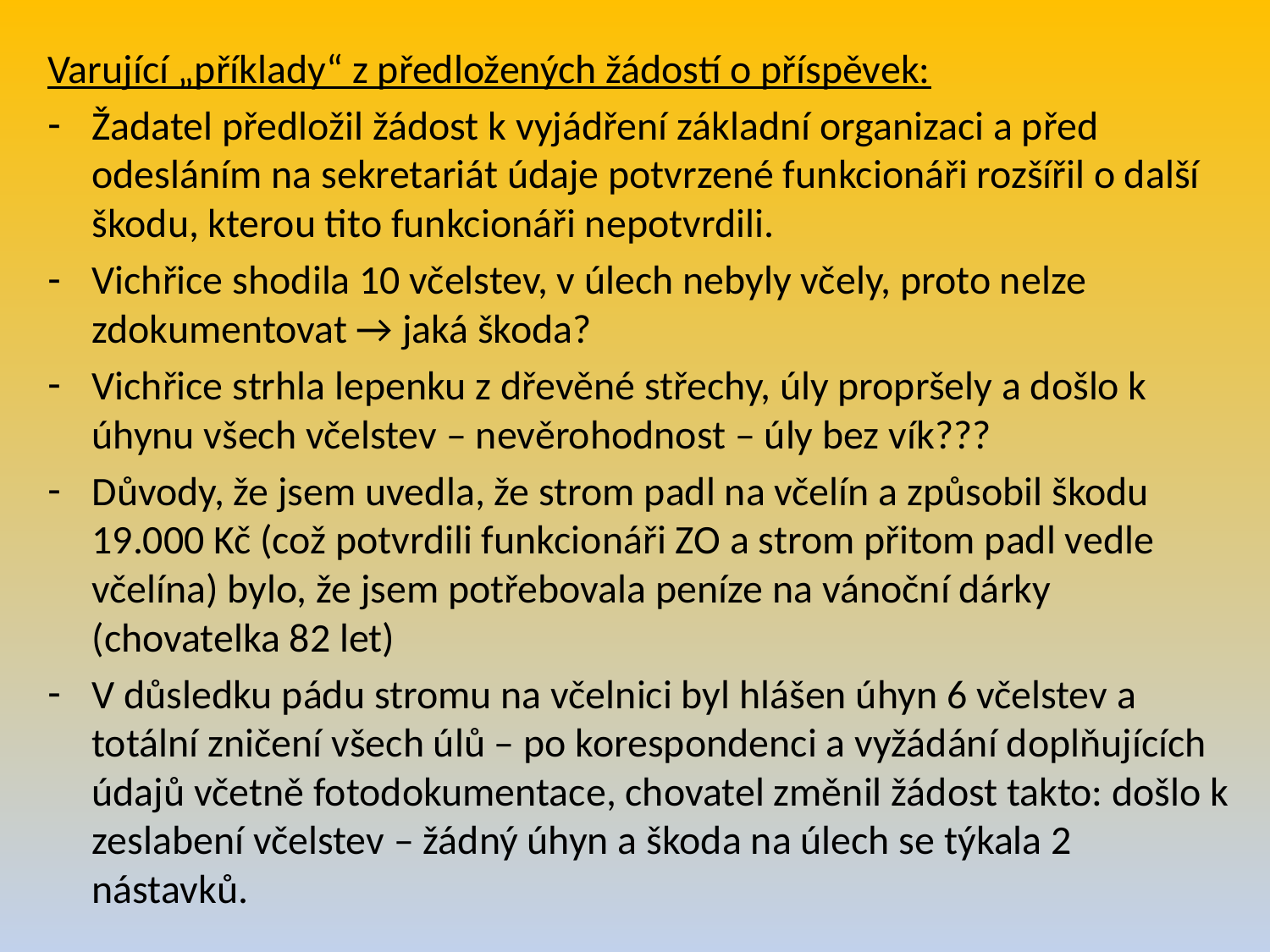

Varující „příklady“ z předložených žádostí o příspěvek:
Žadatel předložil žádost k vyjádření základní organizaci a před odesláním na sekretariát údaje potvrzené funkcionáři rozšířil o další škodu, kterou tito funkcionáři nepotvrdili.
Vichřice shodila 10 včelstev, v úlech nebyly včely, proto nelze zdokumentovat → jaká škoda?
Vichřice strhla lepenku z dřevěné střechy, úly propršely a došlo k úhynu všech včelstev – nevěrohodnost – úly bez vík???
Důvody, že jsem uvedla, že strom padl na včelín a způsobil škodu 19.000 Kč (což potvrdili funkcionáři ZO a strom přitom padl vedle včelína) bylo, že jsem potřebovala peníze na vánoční dárky (chovatelka 82 let)
V důsledku pádu stromu na včelnici byl hlášen úhyn 6 včelstev a totální zničení všech úlů – po korespondenci a vyžádání doplňujících údajů včetně fotodokumentace, chovatel změnil žádost takto: došlo k zeslabení včelstev – žádný úhyn a škoda na úlech se týkala 2 nástavků.